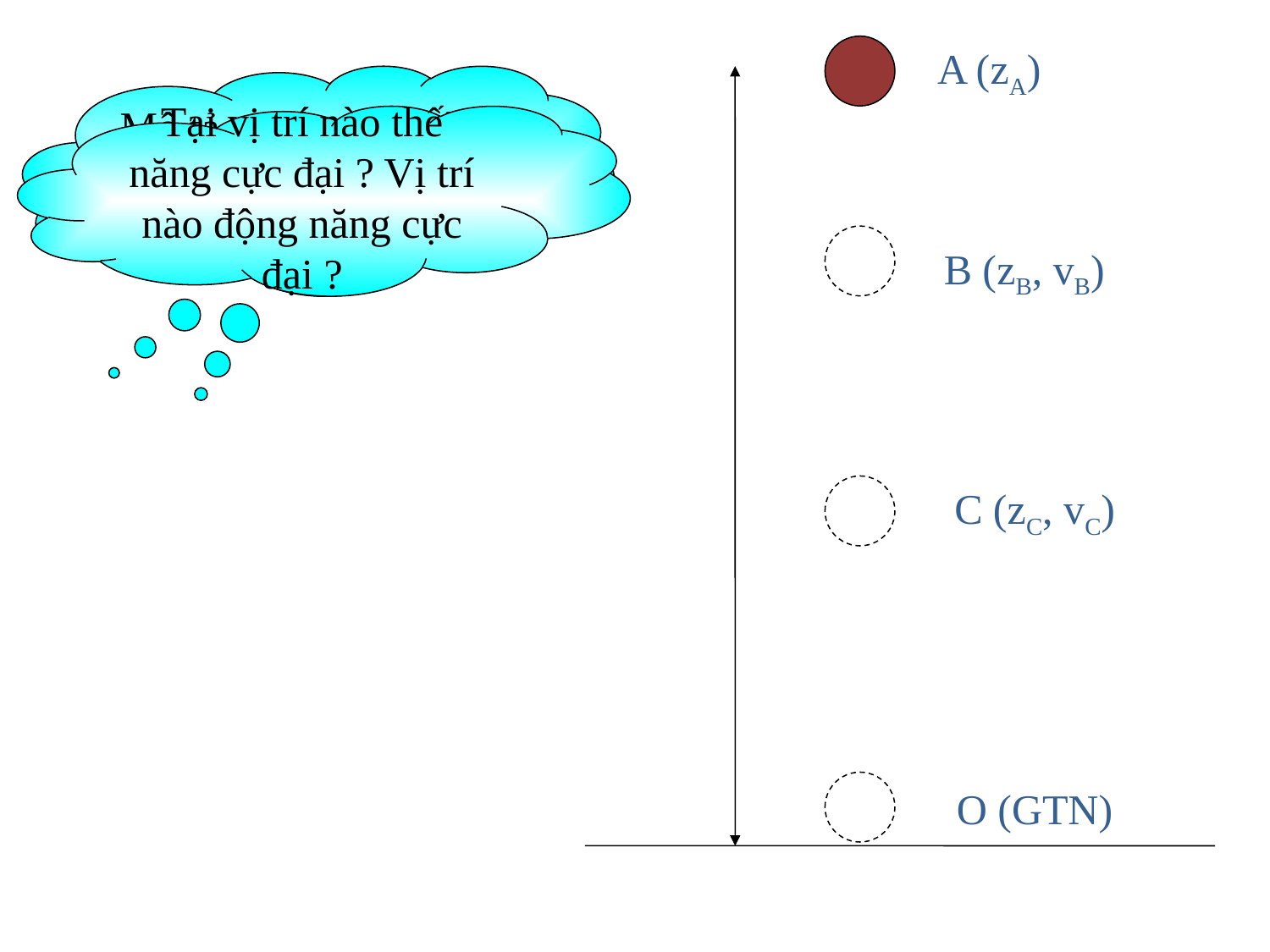

A (zA)
Mô tả sự chuyển hóa giữa động năng và thế năng ?

Tại vị trí nào thế năng cực đại ? Vị trí nào động năng cực đại ?

B (zB, vB)

C (zC, vC)

O (GTN)